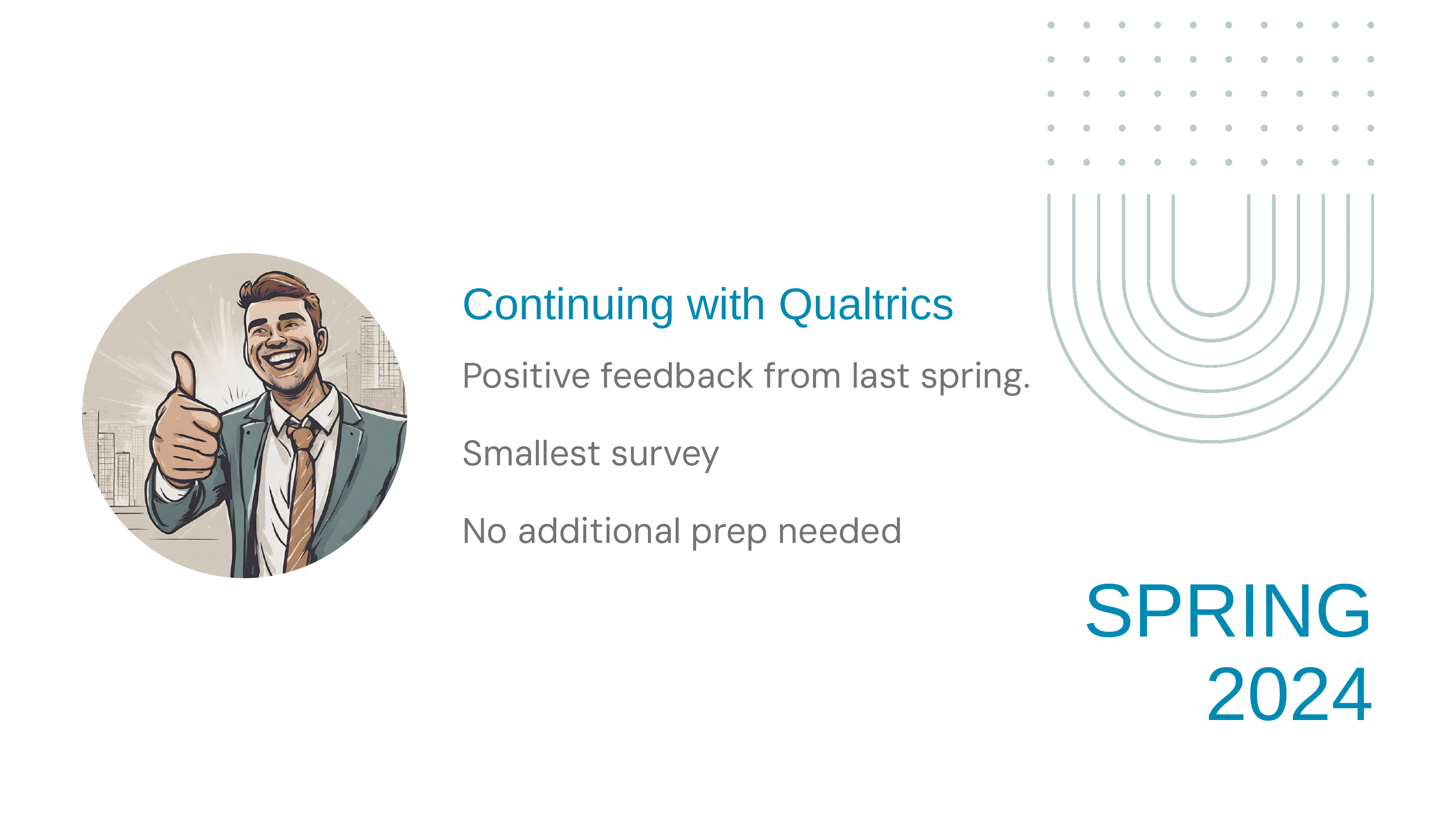

Continuing with Qualtrics
Positive feedback from last spring.

Smallest survey

No additional prep needed
SPRING 2024